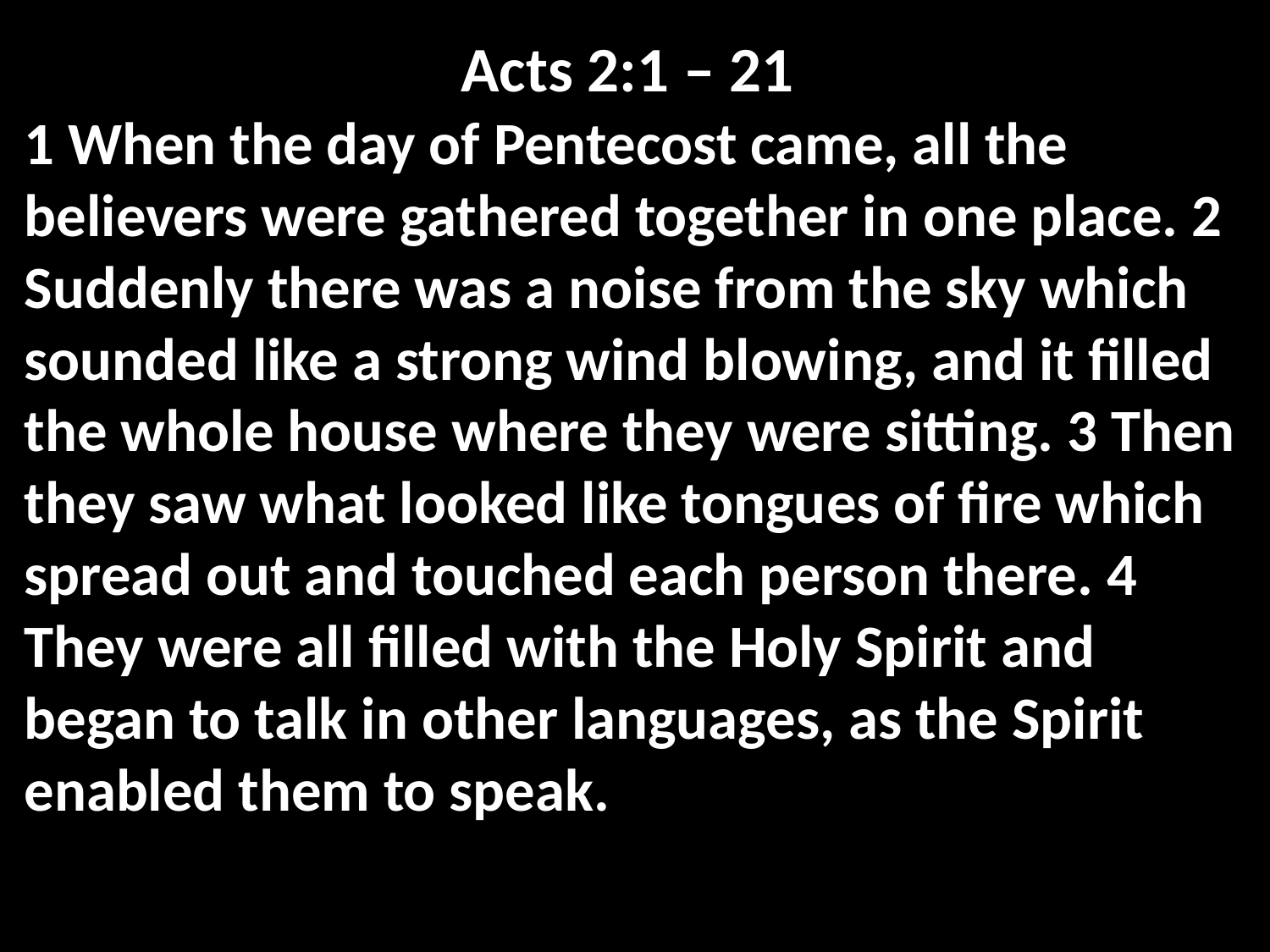

Acts 2:1 – 21
1 When the day of Pentecost came, all the believers were gathered together in one place. 2 Suddenly there was a noise from the sky which sounded like a strong wind blowing, and it filled the whole house where they were sitting. 3 Then they saw what looked like tongues of fire which spread out and touched each person there. 4 They were all filled with the Holy Spirit and began to talk in other languages, as the Spirit enabled them to speak.